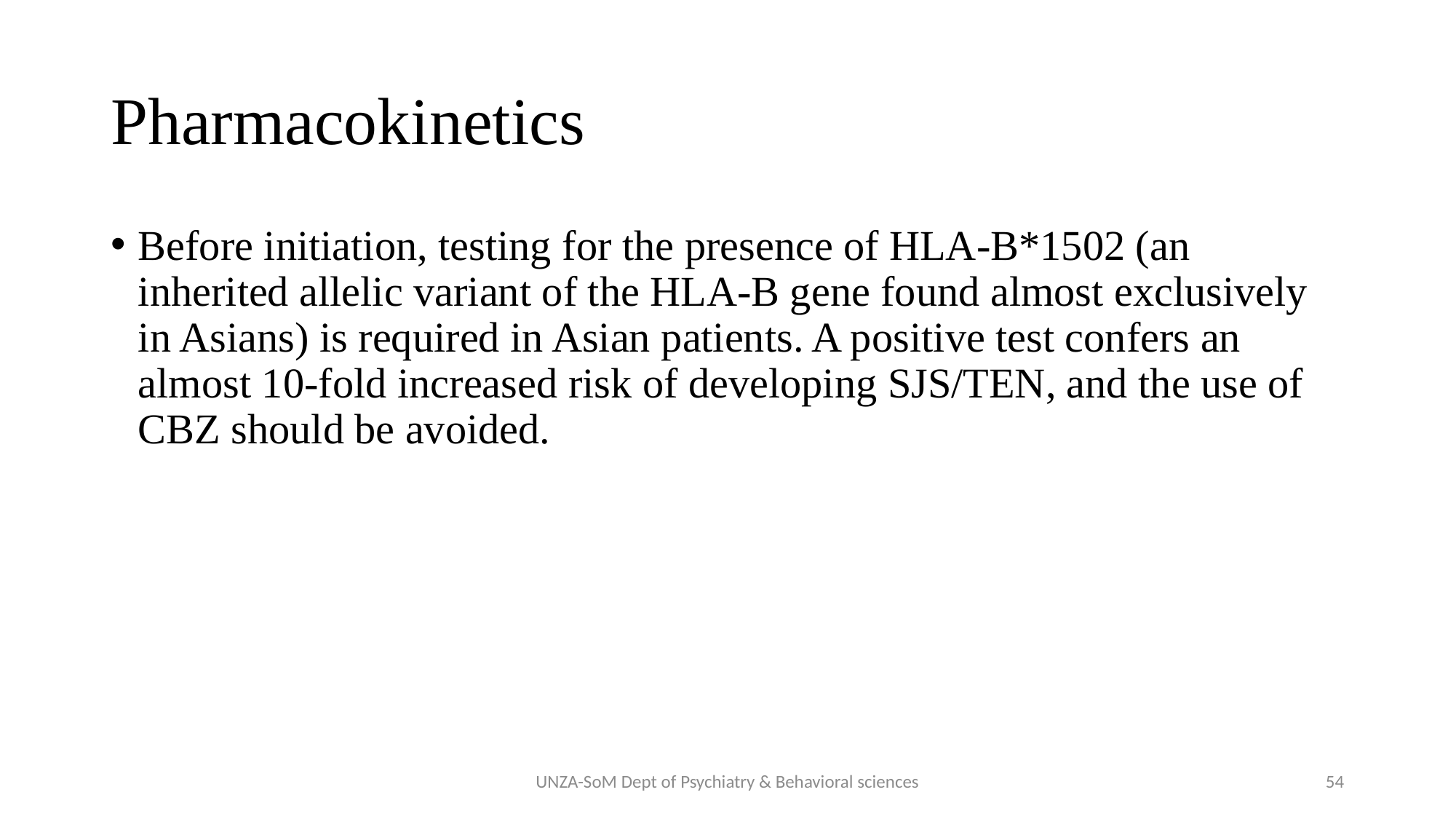

# Pharmacokinetics
Before initiation, testing for the presence of HLA-B*1502 (an inherited allelic variant of the HLA-B gene found almost exclusively in Asians) is required in Asian patients. A positive test confers an almost 10-fold increased risk of developing SJS/TEN, and the use of CBZ should be avoided.

UNZA-SoM Dept of Psychiatry & Behavioral sciences
54